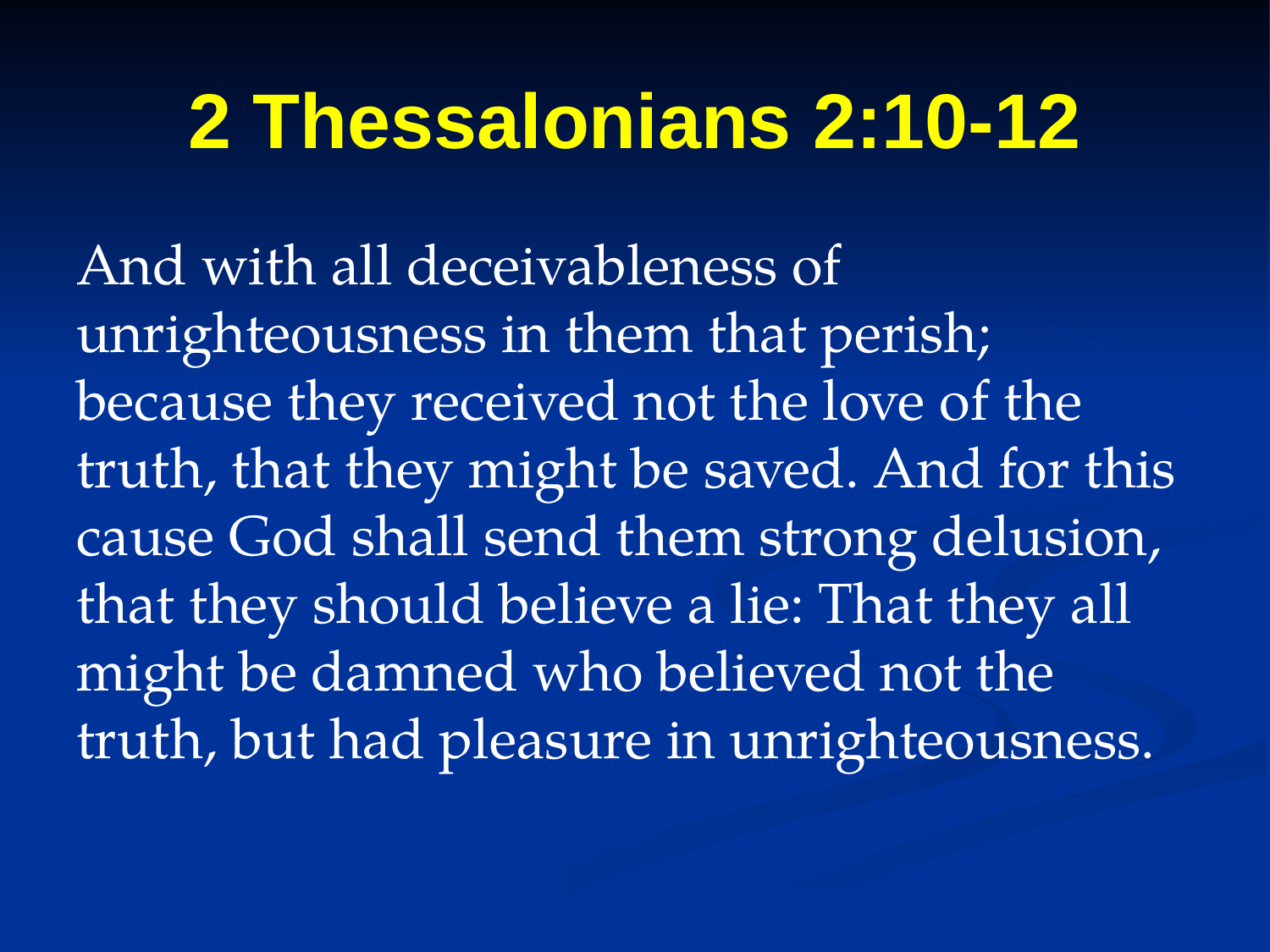

# 2 Thessalonians 2:10-12
And with all deceivableness of unrighteousness in them that perish; because they received not the love of the truth, that they might be saved. And for this cause God shall send them strong delusion, that they should believe a lie: That they all might be damned who believed not the truth, but had pleasure in unrighteousness.